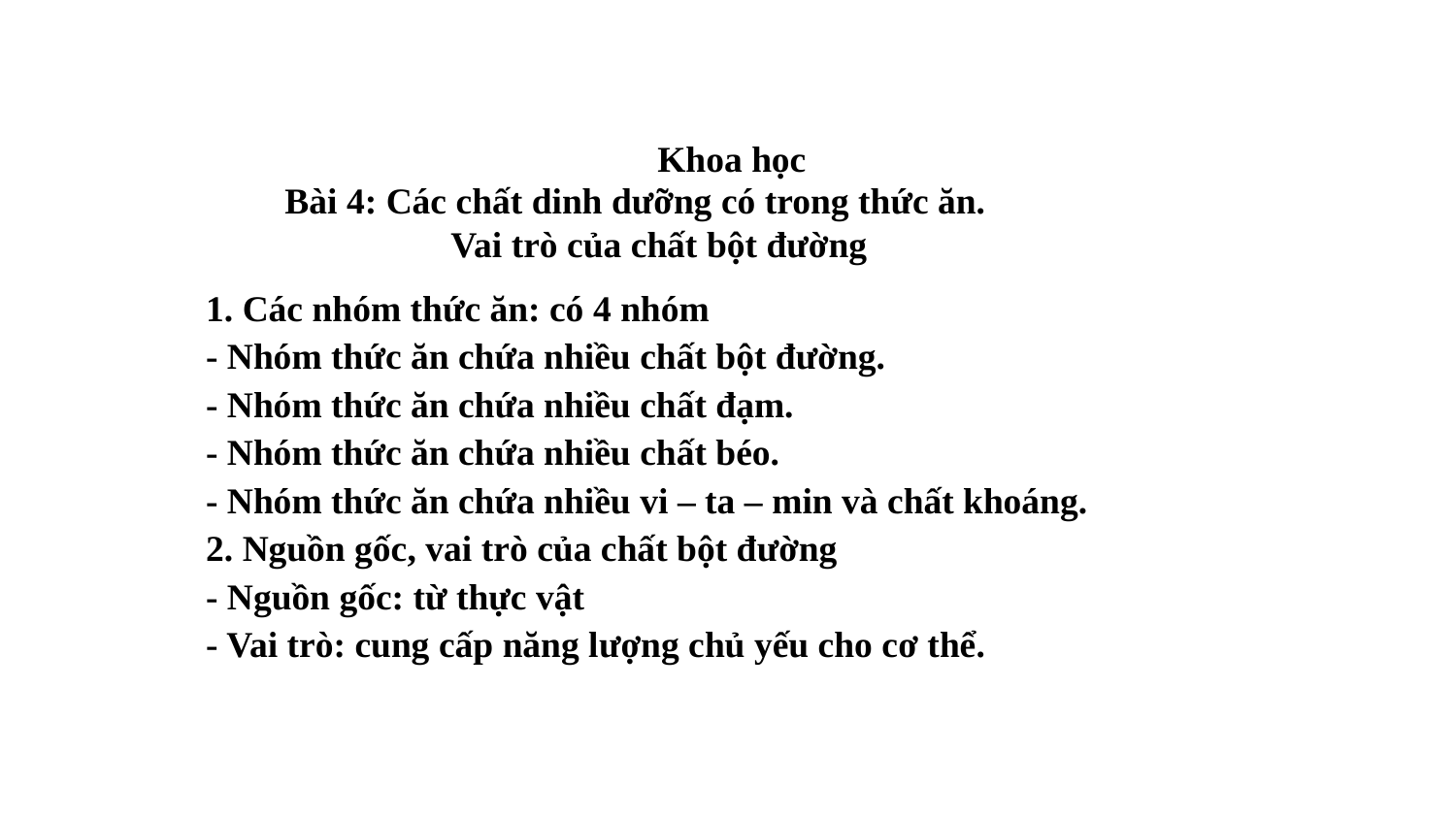

Khoa học
                   Bài 4: Các chất dinh dưỡng có trong thức ăn.
                                     Vai trò của chất bột đường
1. Các nhóm thức ăn: có 4 nhóm
- Nhóm thức ăn chứa nhiều chất bột đường.
- Nhóm thức ăn chứa nhiều chất đạm.
- Nhóm thức ăn chứa nhiều chất béo.
- Nhóm thức ăn chứa nhiều vi – ta – min và chất khoáng.
2. Nguồn gốc, vai trò của chất bột đường
- Nguồn gốc: từ thực vật
- Vai trò: cung cấp năng lượng chủ yếu cho cơ thể.